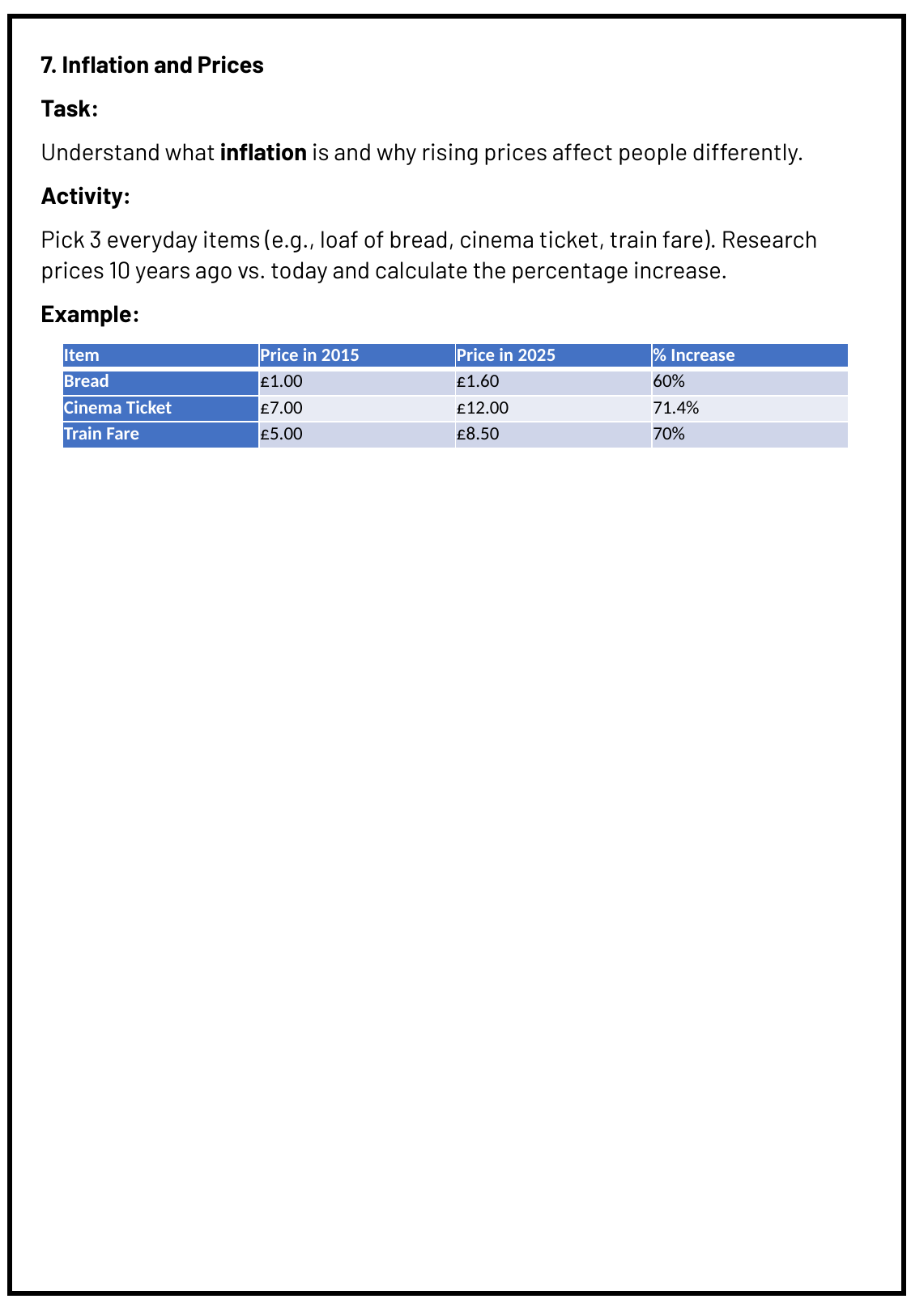

7. Inflation and Prices
Task:
Understand what inflation is and why rising prices affect people differently.
Activity:
Pick 3 everyday items (e.g., loaf of bread, cinema ticket, train fare). Research prices 10 years ago vs. today and calculate the percentage increase.
Example:
| Item | Price in 2015 | Price in 2025 | % Increase |
| --- | --- | --- | --- |
| Bread | £1.00 | £1.60 | 60% |
| Cinema Ticket | £7.00 | £12.00 | 71.4% |
| Train Fare | £5.00 | £8.50 | 70% |
29